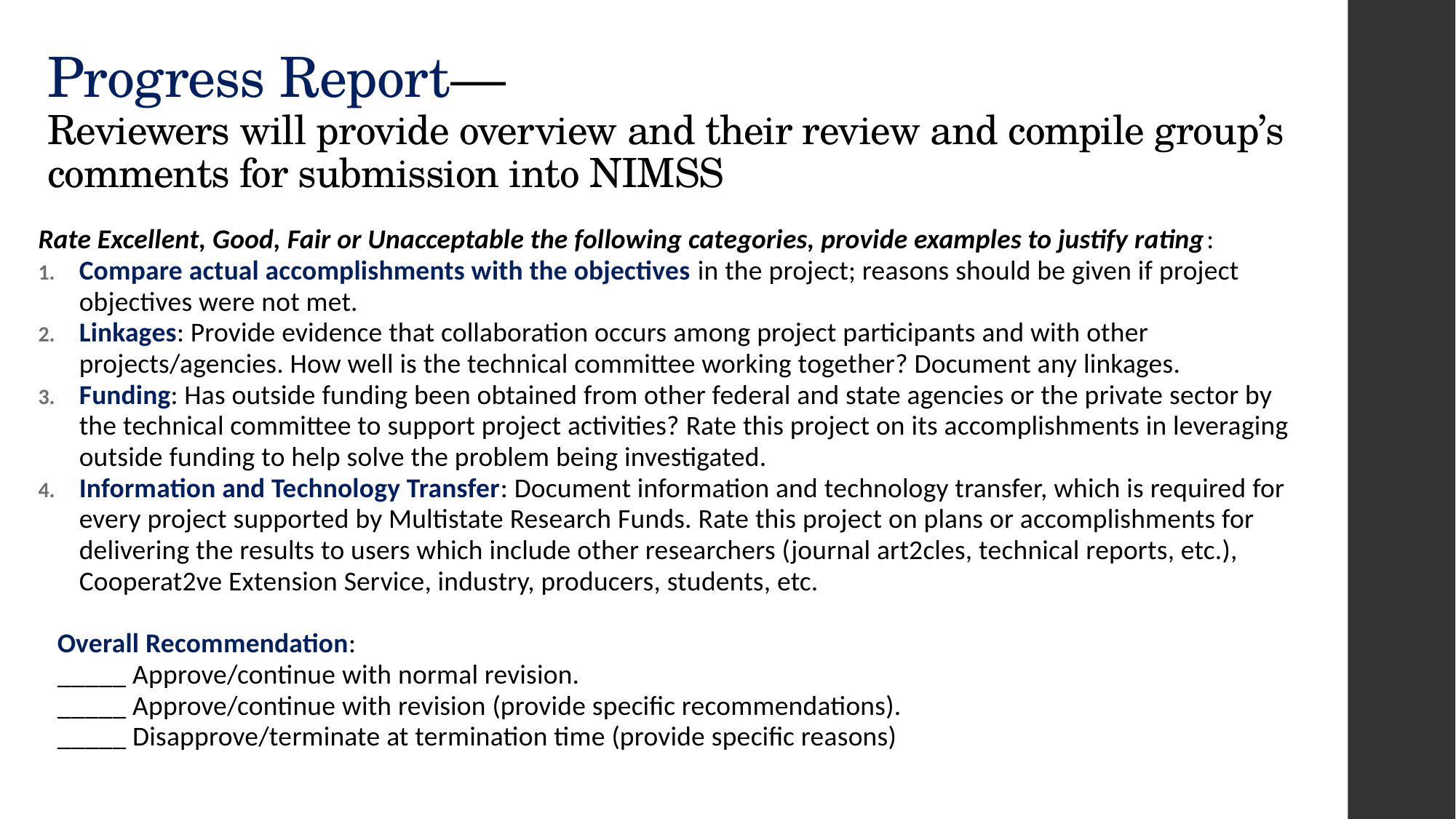

# Progress Report— Reviewers will provide overview and their review and compile group’s comments for submission into NIMSS
Rate Excellent, Good, Fair or Unacceptable the following categories, provide examples to justify rating:
Compare actual accomplishments with the objectives in the project; reasons should be given if project objectives were not met.
Linkages: Provide evidence that collaboration occurs among project participants and with other projects/agencies. How well is the technical committee working together? Document any linkages.
Funding: Has outside funding been obtained from other federal and state agencies or the private sector by the technical committee to support project activities? Rate this project on its accomplishments in leveraging outside funding to help solve the problem being investigated.
Information and Technology Transfer: Document information and technology transfer, which is required for every project supported by Multistate Research Funds. Rate this project on plans or accomplishments for delivering the results to users which include other researchers (journal art2cles, technical reports, etc.), Cooperat2ve Extension Service, industry, producers, students, etc.

Overall Recommendation:
_____ Approve/continue with normal revision.
_____ Approve/continue with revision (provide specific recommendations).
_____ Disapprove/terminate at termination time (provide specific reasons)